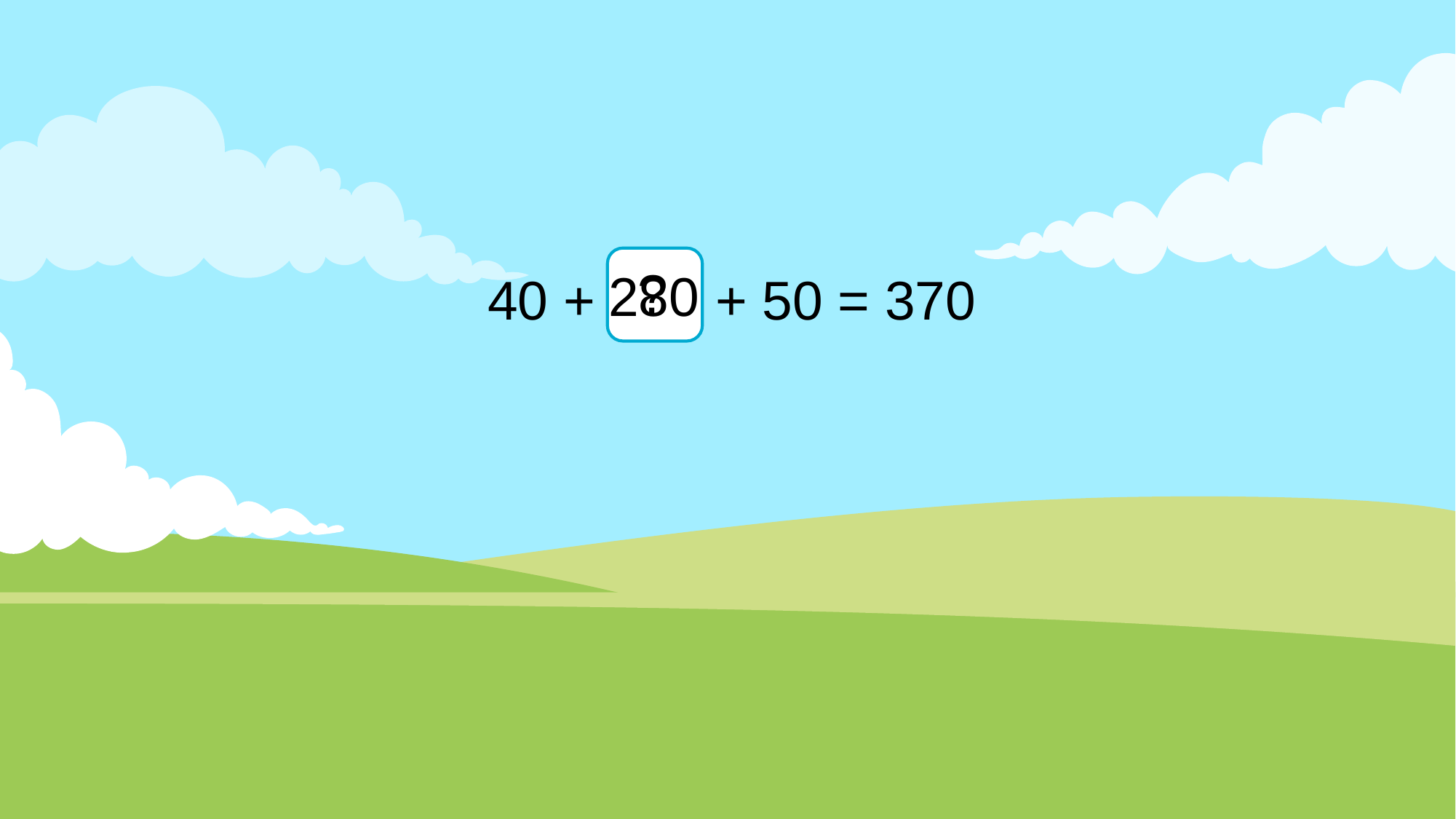

?
280
40 +
+ 50 = 370